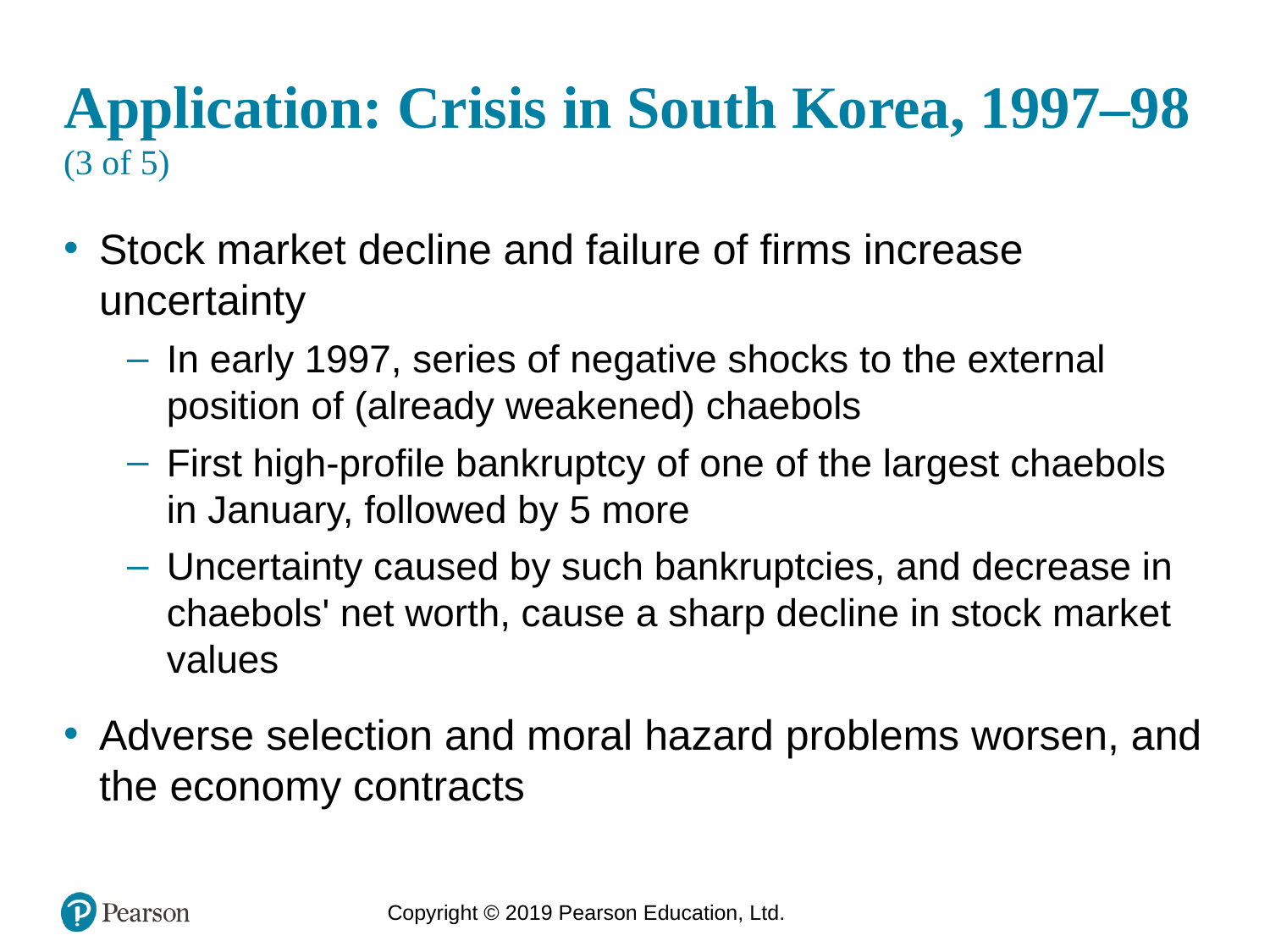

# Application: Crisis in South Korea, 1997–98 (3 of 5)
Stock market decline and failure of firms increase uncertainty
In early 1997, series of negative shocks to the external position of (already weakened) chaebols
First high-profile bankruptcy of one of the largest chaebols in January, followed by 5 more
Uncertainty caused by such bankruptcies, and decrease in chaebols' net worth, cause a sharp decline in stock market values
Adverse selection and moral hazard problems worsen, and the economy contracts